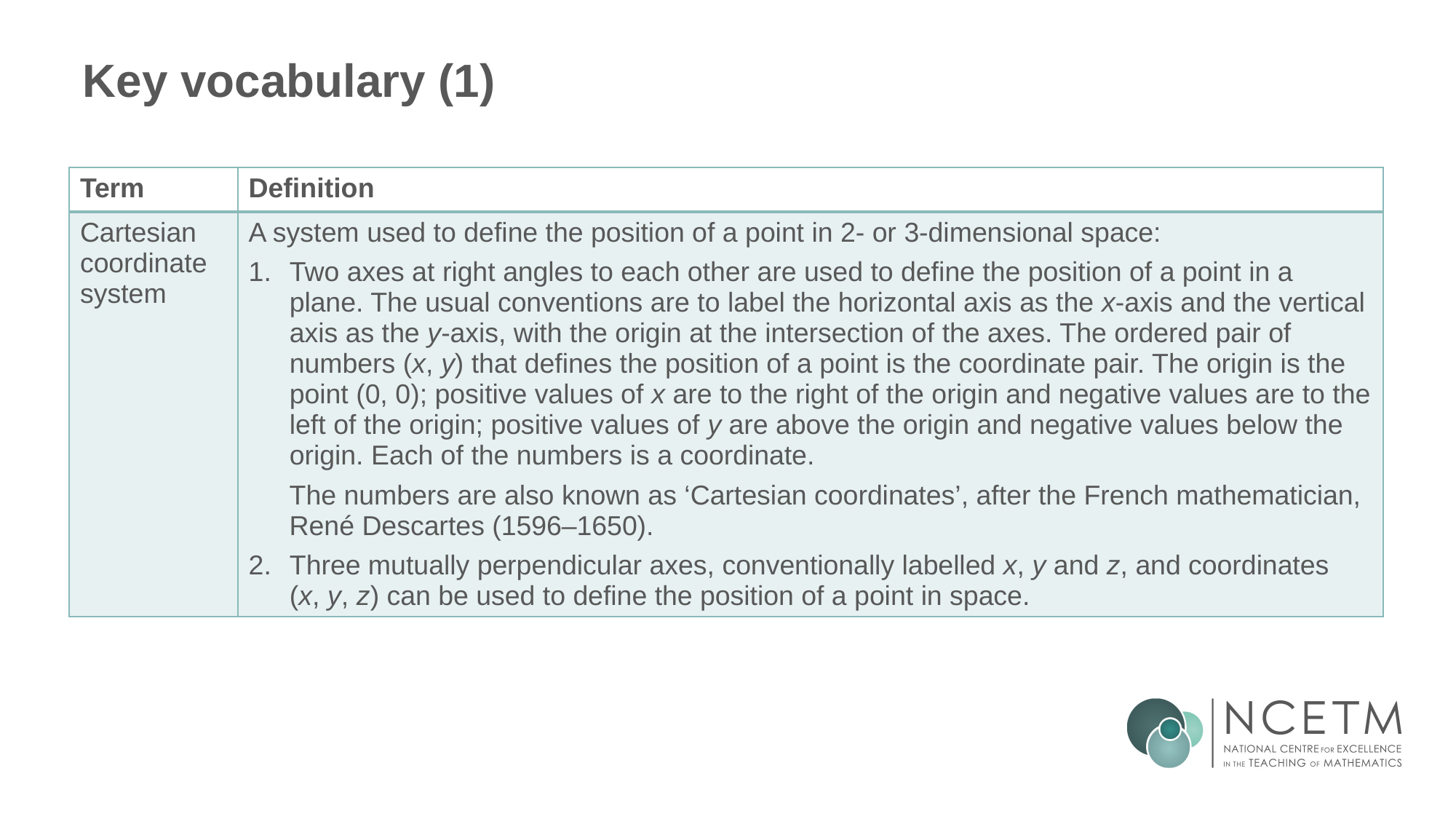

# Key vocabulary (1)
| Term | Definition |
| --- | --- |
| Cartesian coordinate system | A system used to define the position of a point in 2- or 3-dimensional space: Two axes at right angles to each other are used to define the position of a point in a plane. The usual conventions are to label the horizontal axis as the x-axis and the vertical axis as the y-axis, with the origin at the intersection of the axes. The ordered pair of numbers (x, y) that defines the position of a point is the coordinate pair. The origin is the point (0, 0); positive values of x are to the right of the origin and negative values are to the left of the origin; positive values of y are above the origin and negative values below the origin. Each of the numbers is a coordinate. The numbers are also known as ‘Cartesian coordinates’, after the French mathematician, René Descartes (1596–1650). Three mutually perpendicular axes, conventionally labelled x, y and z, and coordinates (x, y, z) can be used to define the position of a point in space. |